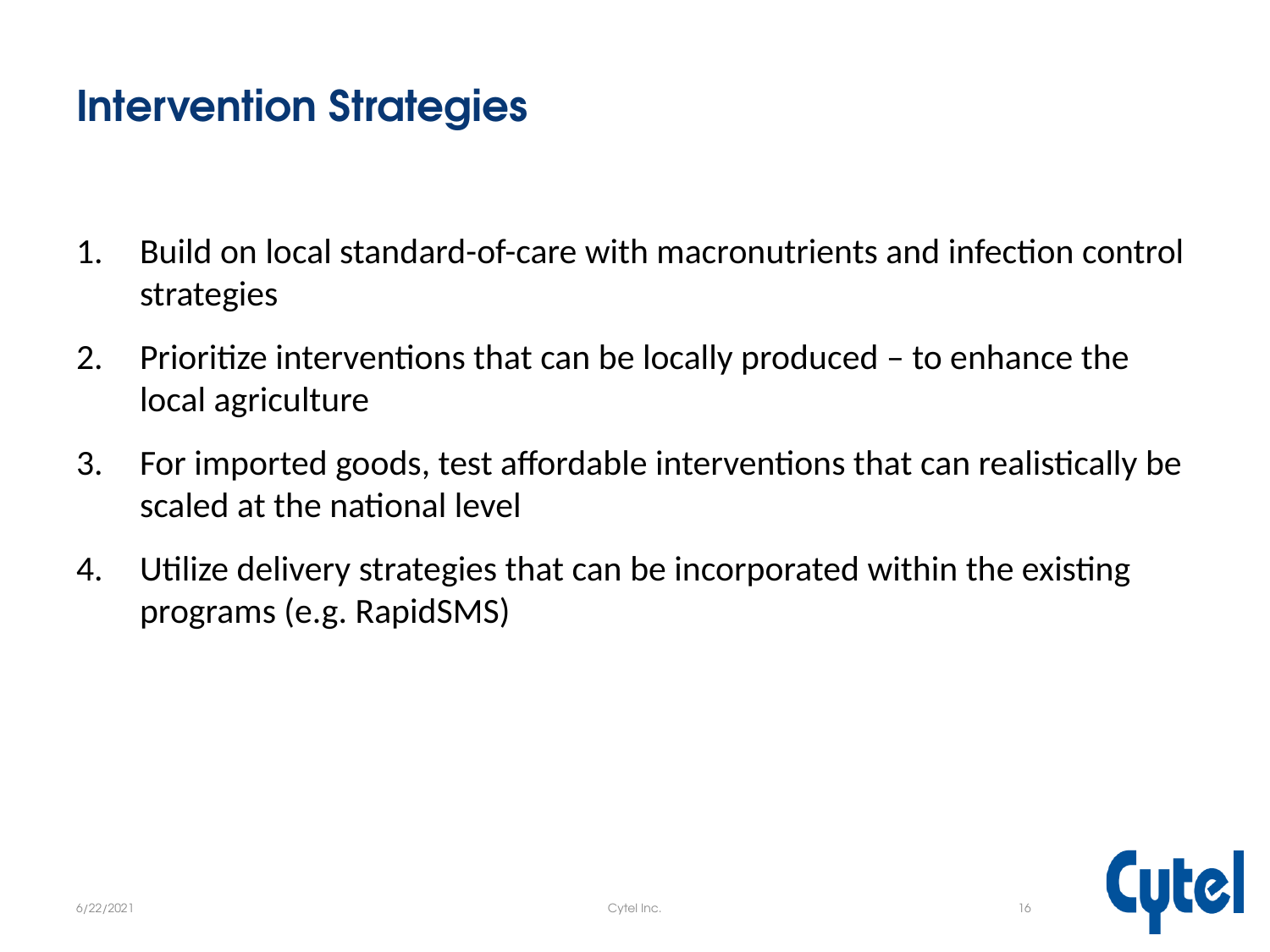

# Intervention Strategies
Build on local standard-of-care with macronutrients and infection control strategies
Prioritize interventions that can be locally produced – to enhance the local agriculture
For imported goods, test affordable interventions that can realistically be scaled at the national level
Utilize delivery strategies that can be incorporated within the existing programs (e.g. RapidSMS)
6/22/2021
Cytel Inc.
16